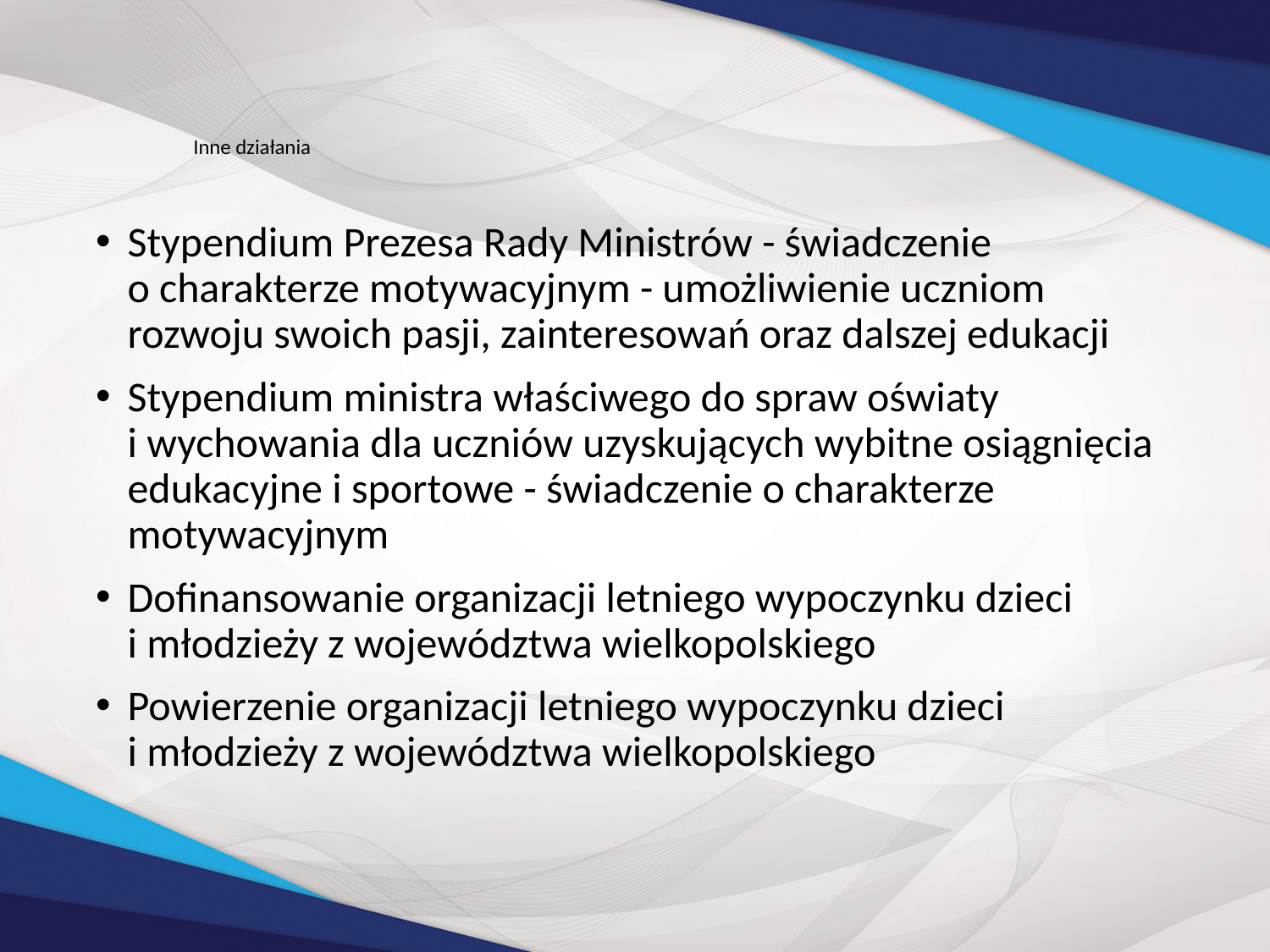

# Inne działania
Stypendium Prezesa Rady Ministrów - świadczenie
o charakterze motywacyjnym - umożliwienie uczniom rozwoju swoich pasji, zainteresowań oraz dalszej edukacji
Stypendium ministra właściwego do spraw oświaty
i wychowania dla uczniów uzyskujących wybitne osiągnięcia edukacyjne i sportowe - świadczenie o charakterze motywacyjnym
Dofinansowanie organizacji letniego wypoczynku dzieci
i młodzieży z województwa wielkopolskiego
Powierzenie organizacji letniego wypoczynku dzieci i młodzieży z województwa wielkopolskiego